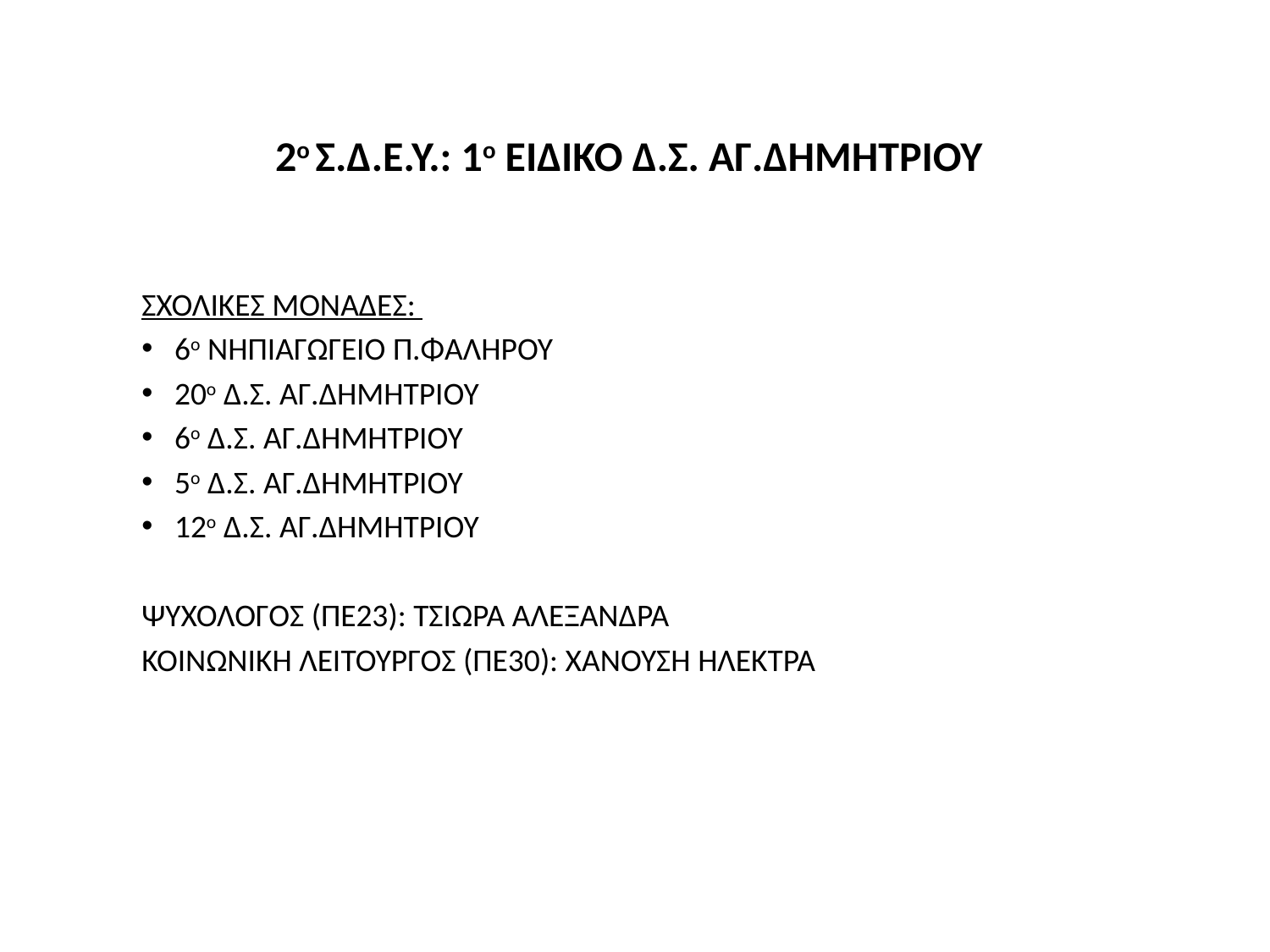

# 2ο Σ.Δ.Ε.Υ.: 1ο ΕΙΔΙΚΟ Δ.Σ. ΑΓ.ΔΗΜΗΤΡΙΟΥ
ΣΧΟΛΙΚΕΣ ΜΟΝΑΔΕΣ:
   6ο ΝΗΠΙΑΓΩΓΕΙΟ Π.ΦΑΛΗΡΟΥ
   20ο Δ.Σ. ΑΓ.ΔΗΜΗΤΡΙΟΥ
   6ο Δ.Σ. ΑΓ.ΔΗΜΗΤΡΙΟΥ
   5ο Δ.Σ. ΑΓ.ΔΗΜΗΤΡΙΟΥ
   12ο Δ.Σ. ΑΓ.ΔΗΜΗΤΡΙΟΥ

ΨΥΧΟΛΟΓΟΣ (ΠΕ23): ΤΣΙΩΡΑ ΑΛΕΞΑΝΔΡΑ
ΚΟΙΝΩΝΙΚΗ ΛΕΙΤΟΥΡΓΟΣ (ΠΕ30): ΧΑΝΟΥΣΗ ΗΛΕΚΤΡΑ